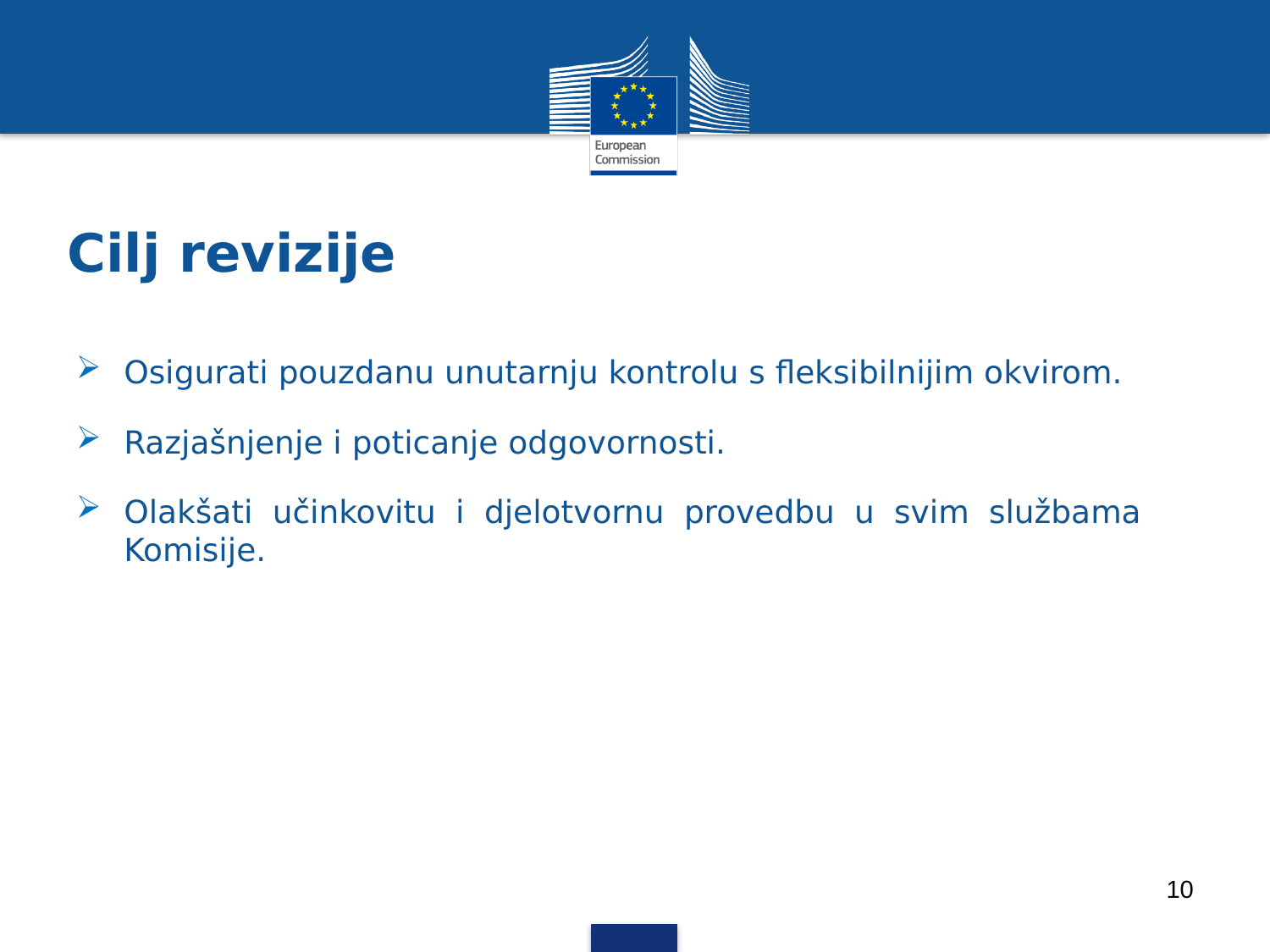

# Cilj revizije
Osigurati pouzdanu unutarnju kontrolu s fleksibilnijim okvirom.
Razjašnjenje i poticanje odgovornosti.
Olakšati učinkovitu i djelotvornu provedbu u svim službama Komisije.

10